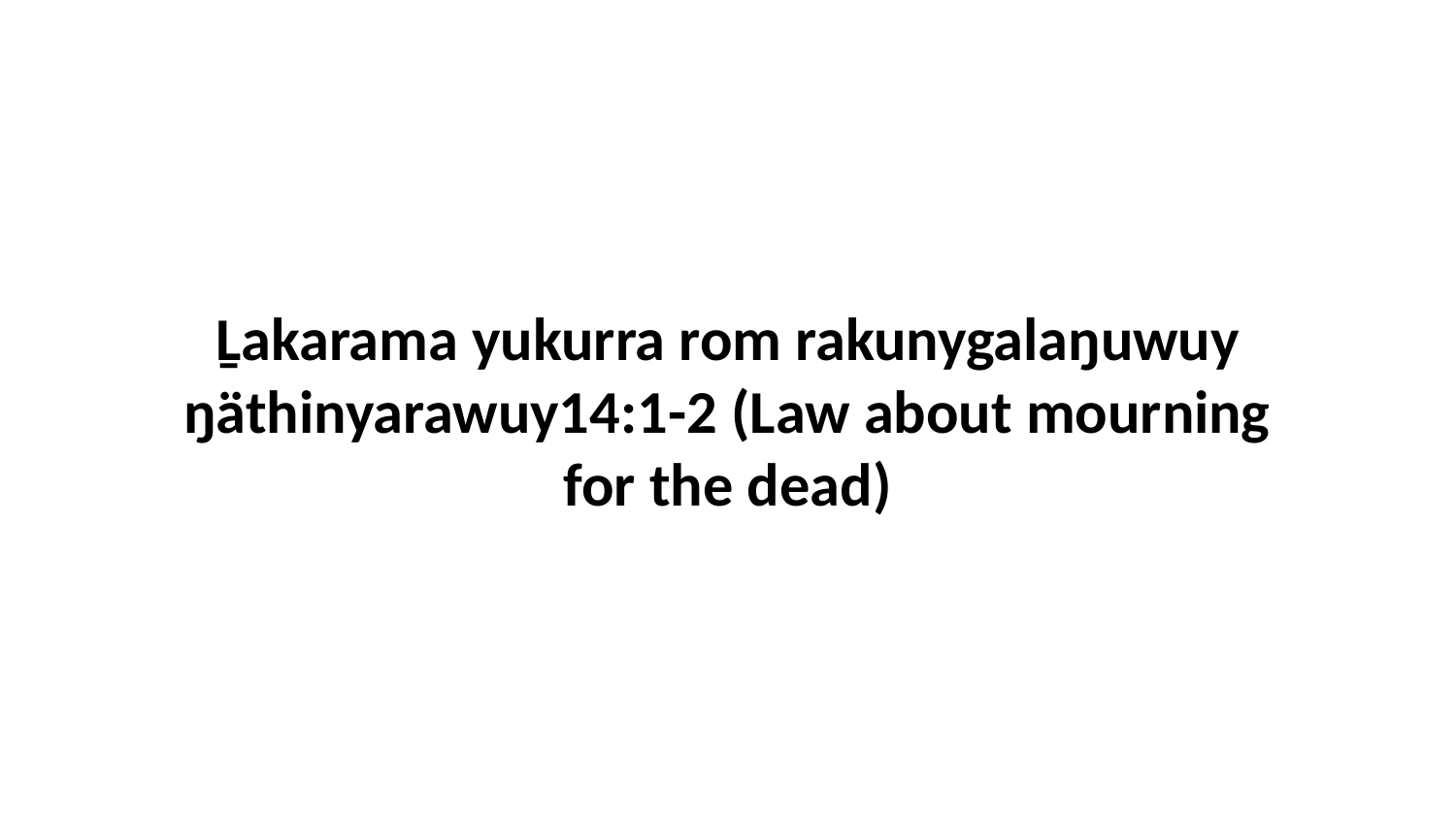

Ḻakarama yukurra rom rakunygalaŋuwuy ŋäthinyarawuy14:1-2 (Law about mourning for the dead)